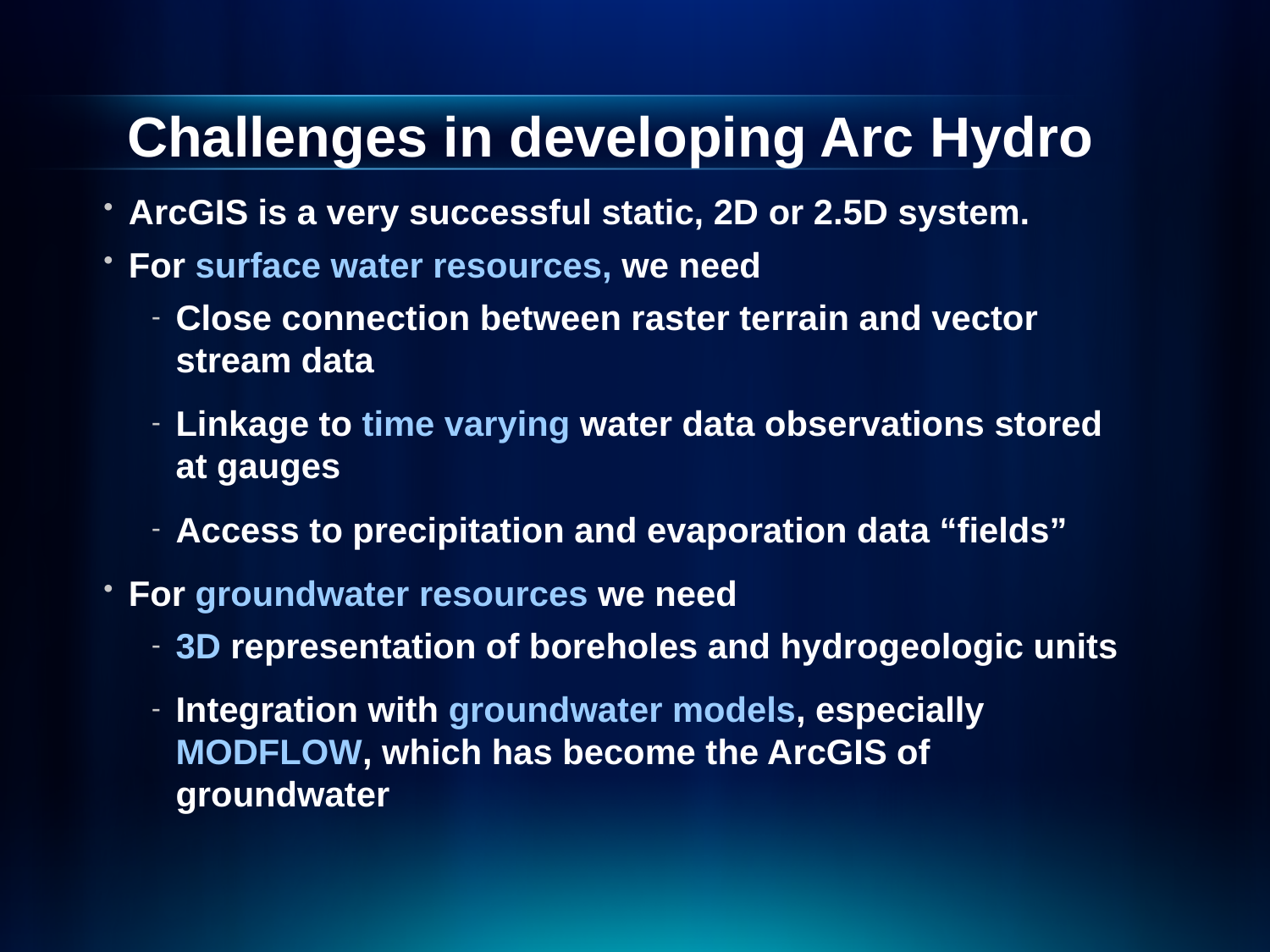

# Challenges in developing Arc Hydro
ArcGIS is a very successful static, 2D or 2.5D system.
For surface water resources, we need
Close connection between raster terrain and vector stream data
Linkage to time varying water data observations stored at gauges
Access to precipitation and evaporation data “fields”
For groundwater resources we need
3D representation of boreholes and hydrogeologic units
Integration with groundwater models, especially MODFLOW, which has become the ArcGIS of groundwater